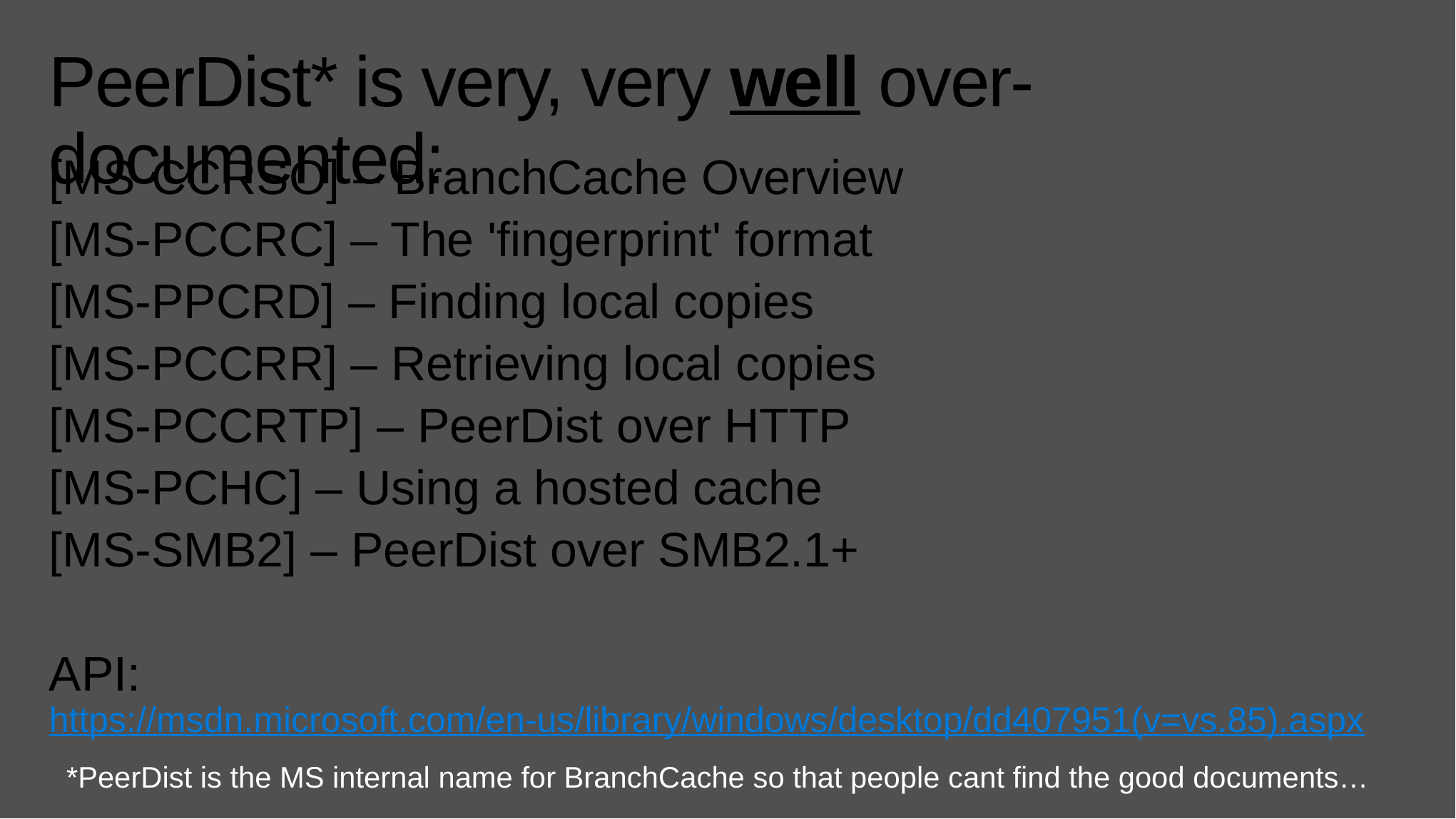

# PeerDist* is very, very well over-documented:
[MS-CCRSO] – BranchCache Overview
[MS-PCCRC] – The 'fingerprint' format
[MS-PPCRD] – Finding local copies
[MS-PCCRR] – Retrieving local copies
[MS-PCCRTP] – PeerDist over HTTP
[MS-PCHC] – Using a hosted cache
[MS-SMB2] – PeerDist over SMB2.1+

API: https://msdn.microsoft.com/en-us/library/windows/desktop/dd407951(v=vs.85).aspx
*PeerDist is the MS internal name for BranchCache so that people cant find the good documents…